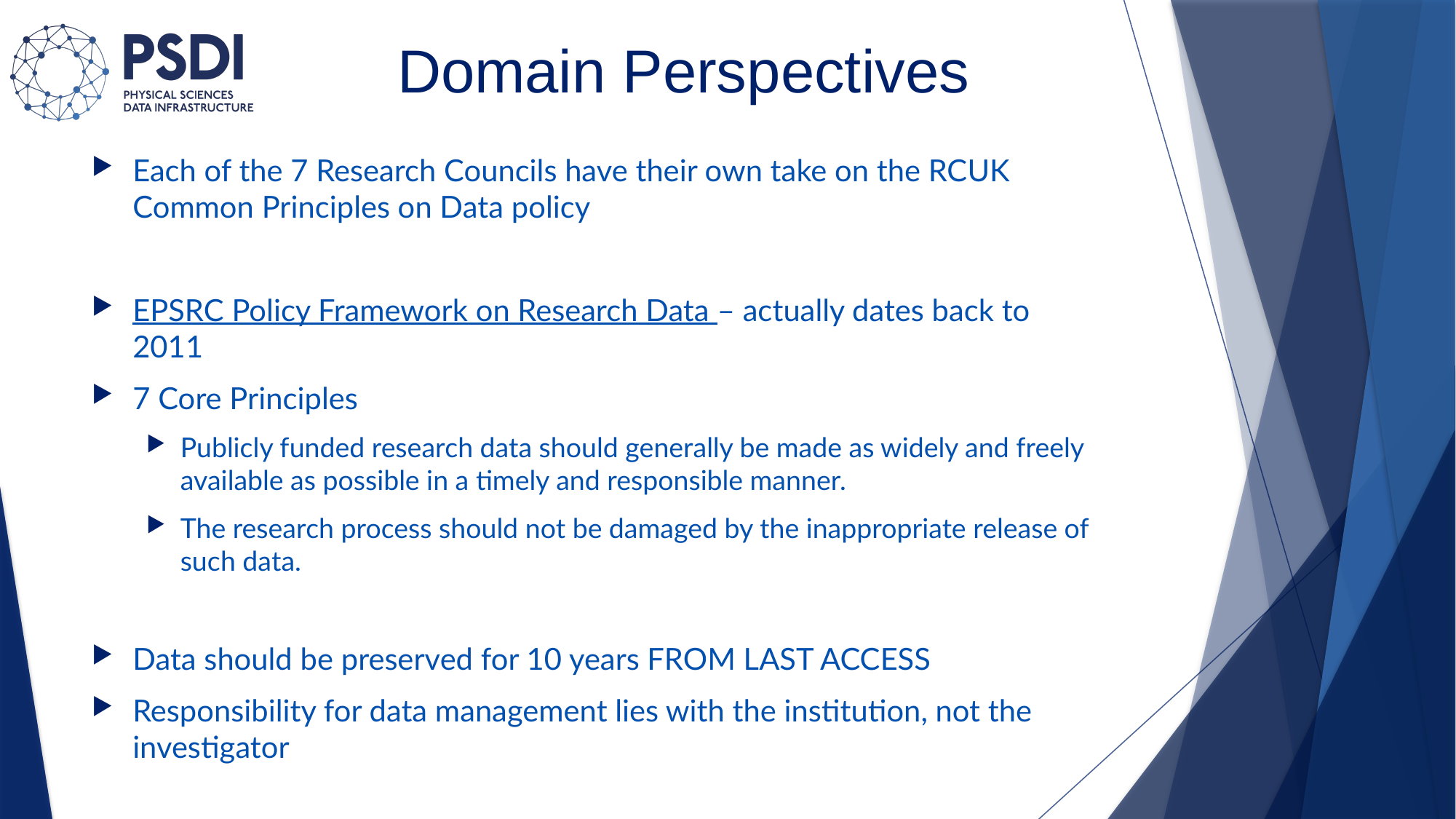

# Domain Perspectives
Each of the 7 Research Councils have their own take on the RCUK Common Principles on Data policy

EPSRC Policy Framework on Research Data – actually dates back to 2011
7 Core Principles
Publicly funded research data should generally be made as widely and freely available as possible in a timely and responsible manner.
The research process should not be damaged by the inappropriate release of such data.

Data should be preserved for 10 years FROM LAST ACCESS
Responsibility for data management lies with the institution, not the investigator